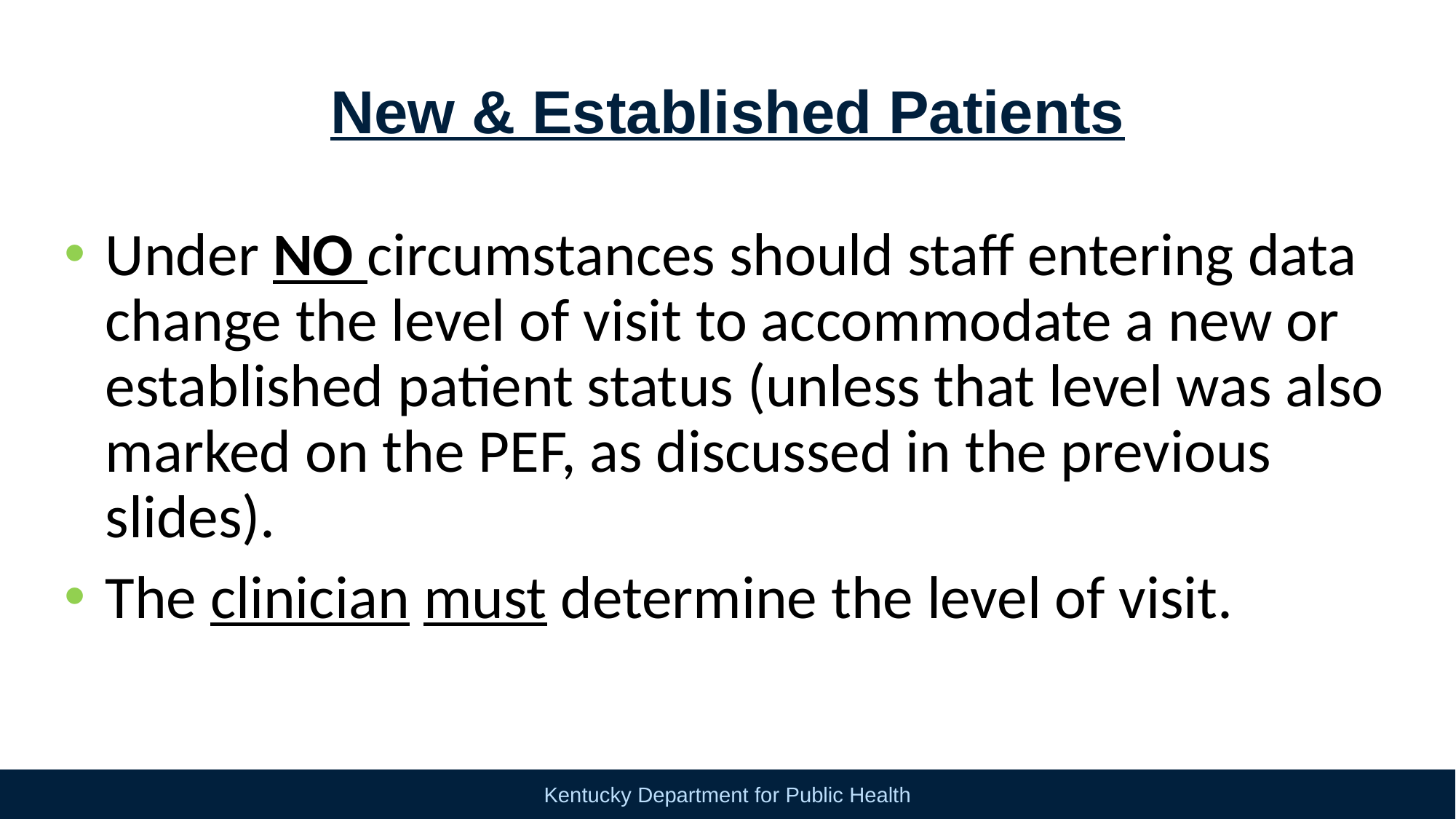

# New & Established Patients
Under NO circumstances should staff entering data change the level of visit to accommodate a new or established patient status (unless that level was also marked on the PEF, as discussed in the previous slides).
The clinician must determine the level of visit.

21